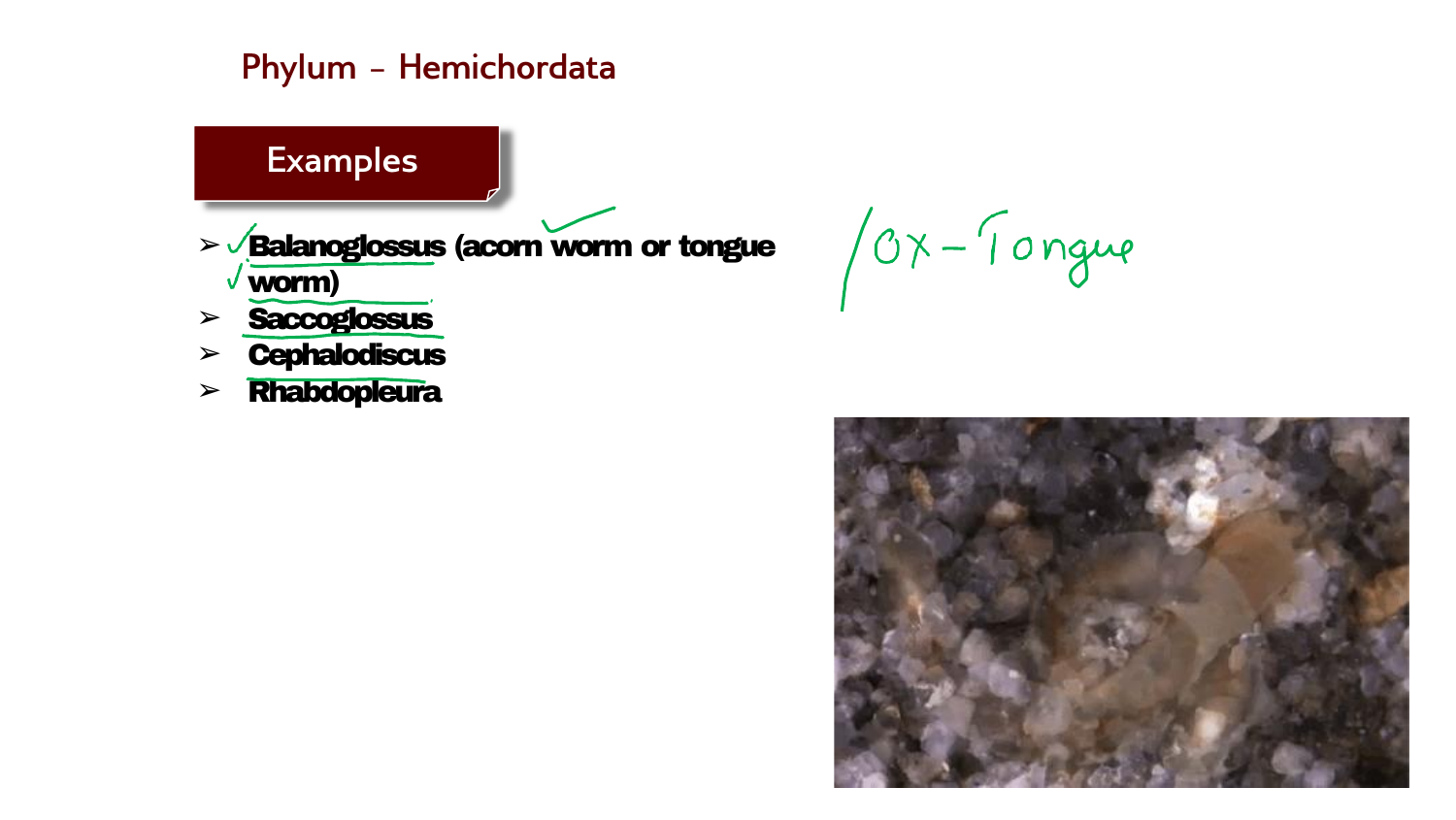

# Phylum – Hemichordata

Examples

Balanoglossus (acorn worm or tongue worm)
Saccoglossus
Cephalodiscus
Rhabdopleura